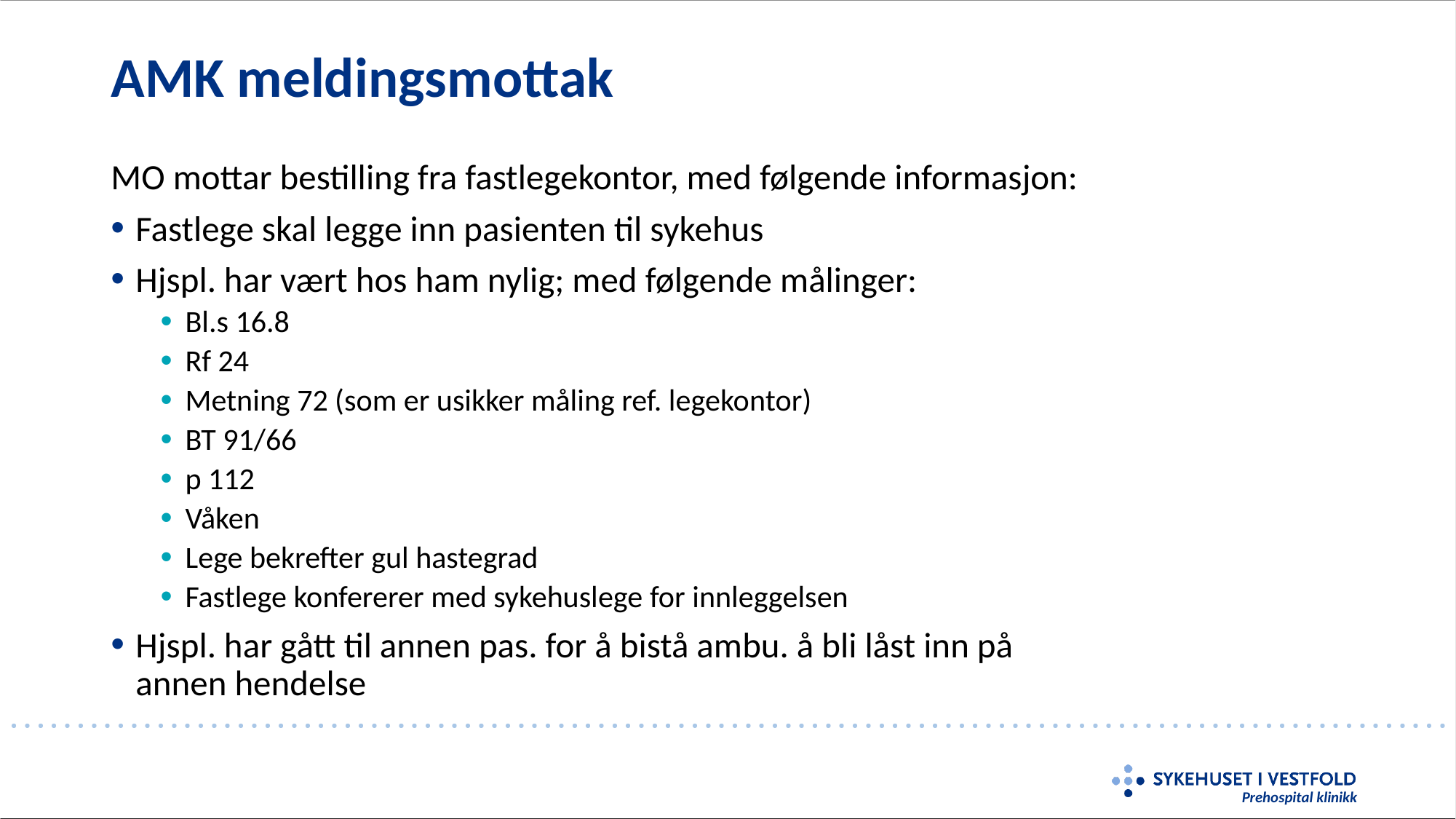

# AMK meldingsmottak
MO mottar bestilling fra fastlegekontor, med følgende informasjon:
Fastlege skal legge inn pasienten til sykehus
Hjspl. har vært hos ham nylig; med følgende målinger:
Bl.s 16.8
Rf 24
Metning 72 (som er usikker måling ref. legekontor)
BT 91/66
p 112
Våken
Lege bekrefter gul hastegrad
Fastlege konfererer med sykehuslege for innleggelsen
Hjspl. har gått til annen pas. for å bistå ambu. å bli låst inn på annen hendelse